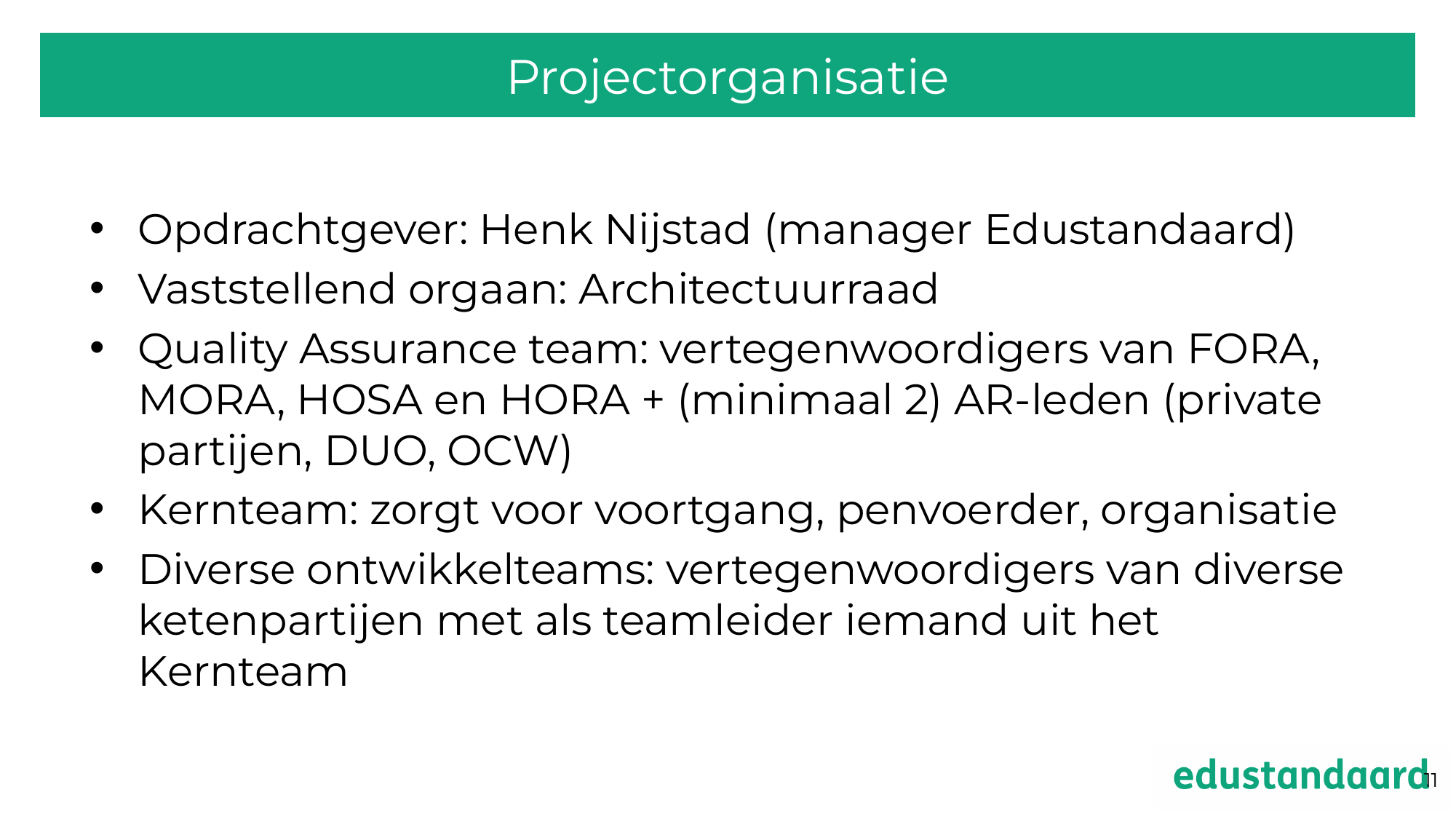

# Projectorganisatie
Opdrachtgever: Henk Nijstad (manager Edustandaard)
Vaststellend orgaan: Architectuurraad
Quality Assurance team: vertegenwoordigers van FORA, MORA, HOSA en HORA + (minimaal 2) AR-leden (private partijen, DUO, OCW)
Kernteam: zorgt voor voortgang, penvoerder, organisatie
Diverse ontwikkelteams: vertegenwoordigers van diverse ketenpartijen met als teamleider iemand uit het Kernteam
11